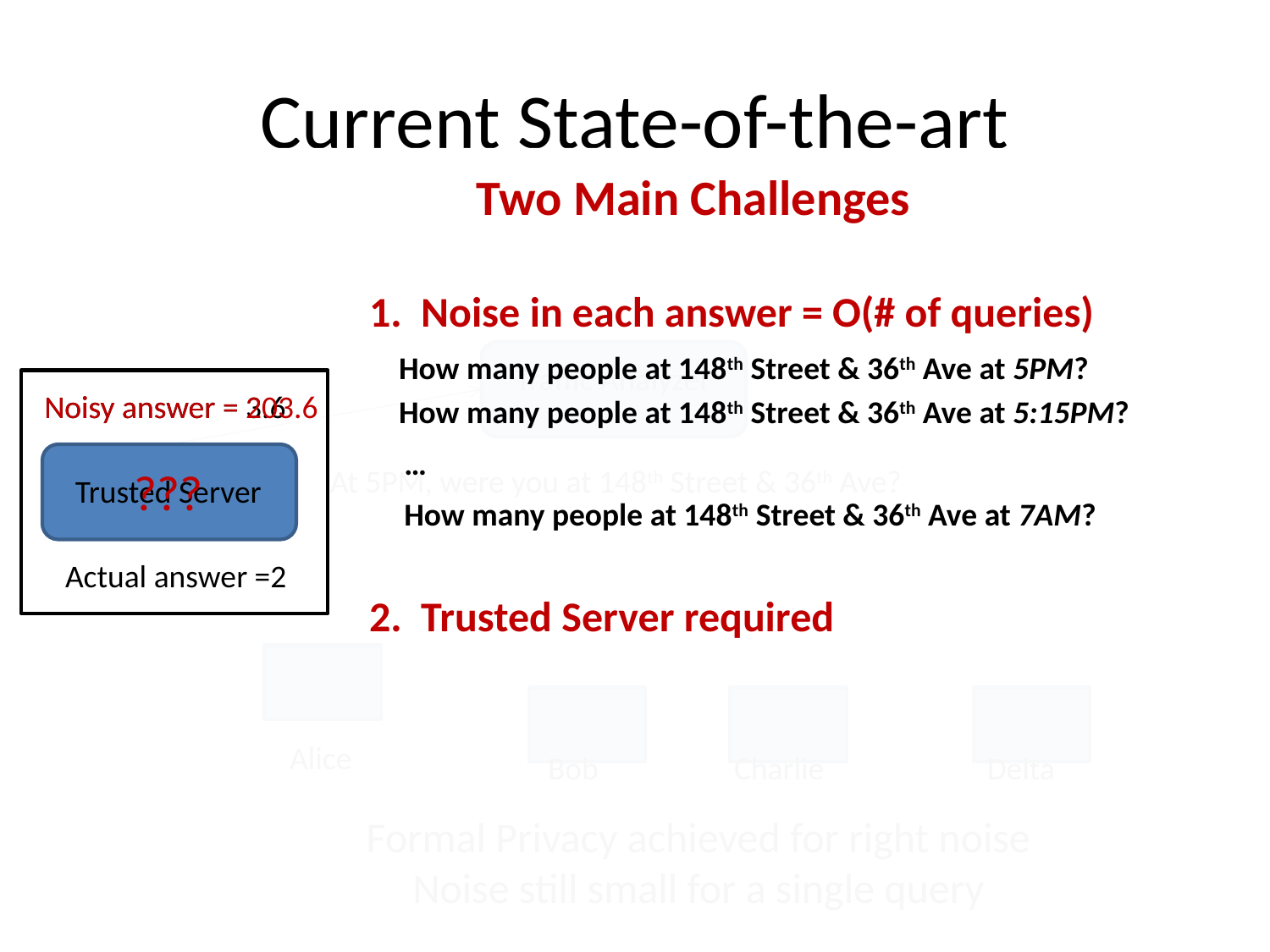

# Current State-of-the-art
Two Main Challenges

   1.  Noise in each answer = O(# of queries)

   2.  Trusted Server required

How many people at 148th Street & 36th Ave at 5PM?

Traffic Analyzer

Noisy answer = 3.6
Noisy answer = 203.6
How many people at 148th Street & 36th Ave at 5:15PM?

…

     ???
At 5PM, were you at 148th Street & 36th Ave?
Trusted Server
How many people at 148th Street & 36th Ave at 7AM?
Actual answer =2

Alice
Bob
Charlie
Delta
Formal Privacy achieved for right noise
Noise still small for a single query